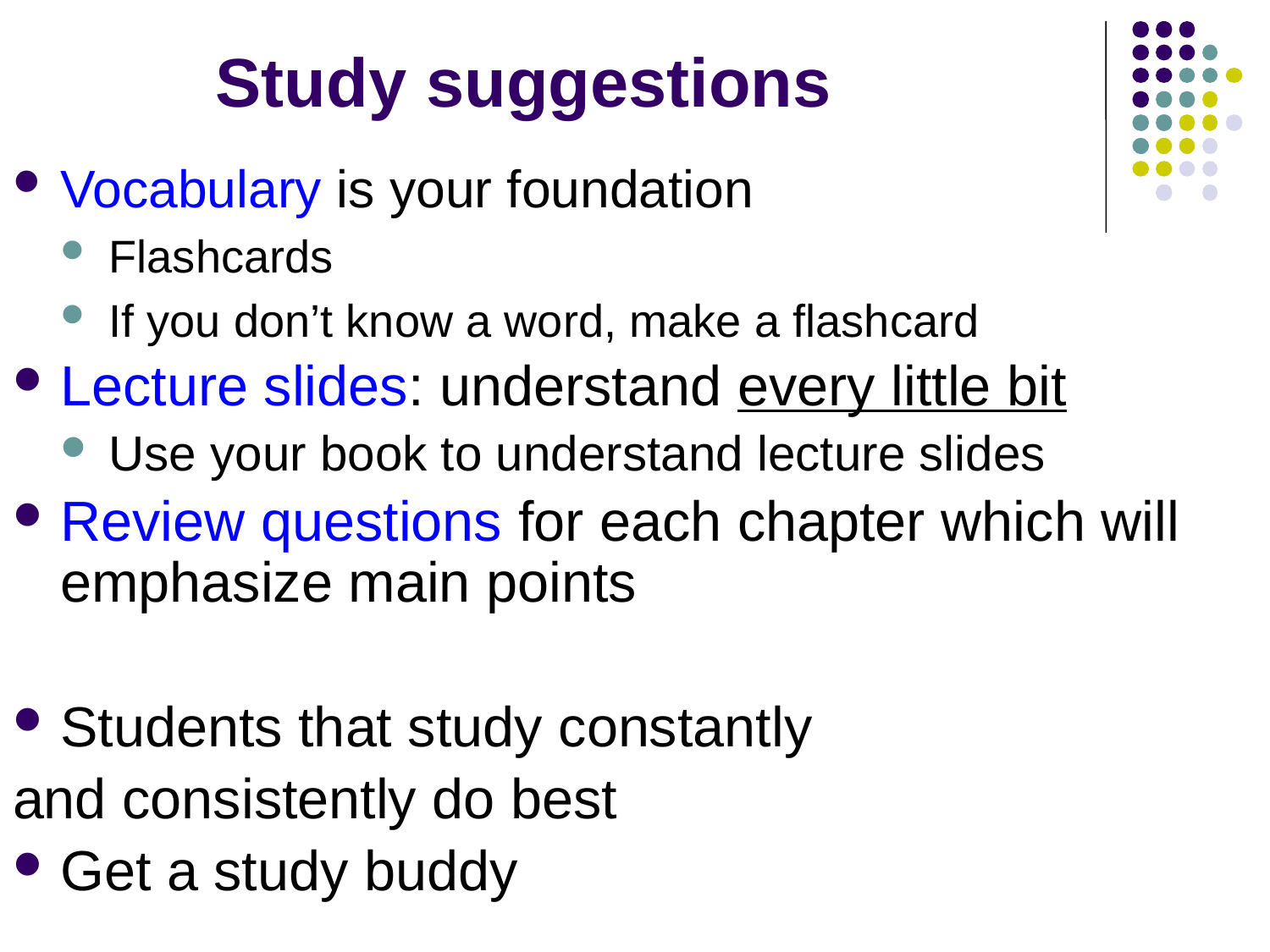

Study suggestions
Vocabulary is your foundation
Flashcards
If you don’t know a word, make a flashcard
Lecture slides: understand every little bit
Use your book to understand lecture slides
Review questions for each chapter which will emphasize main points

Students that study constantly
and consistently do best
Get a study buddy